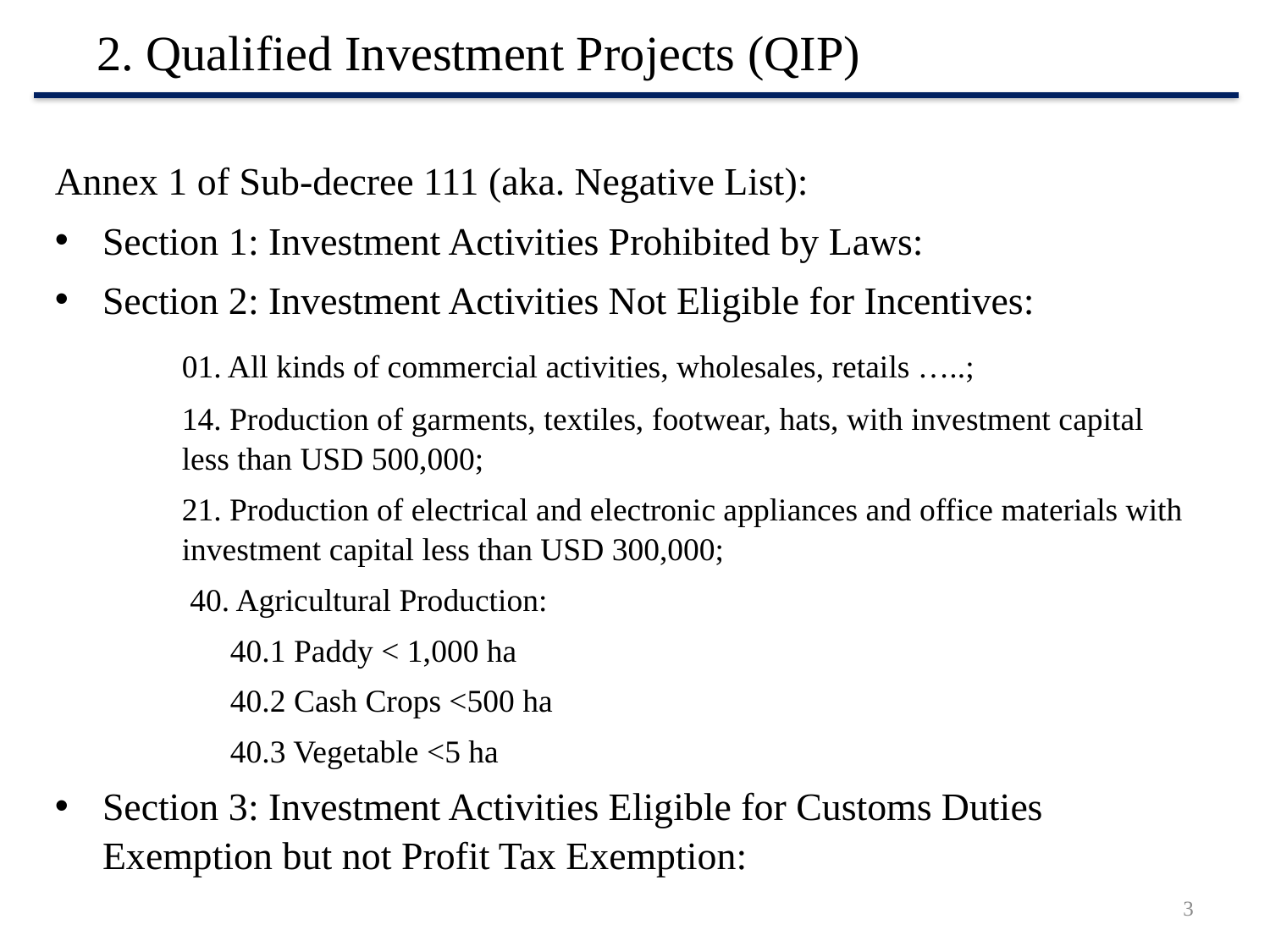

2. Qualified Investment Projects (QIP)
Annex 1 of Sub-decree 111 (aka. Negative List):
Section 1: Investment Activities Prohibited by Laws:
Section 2: Investment Activities Not Eligible for Incentives:
	01. All kinds of commercial activities, wholesales, retails …..;
	14. Production of garments, textiles, footwear, hats, with investment capital 	less than USD 500,000;
	21. Production of electrical and electronic appliances and office materials with 	investment capital less than USD 300,000;
	 40. Agricultural Production:
	      40.1 Paddy < 1,000 ha
	      40.2 Cash Crops <500 ha
	      40.3 Vegetable <5 ha
Section 3: Investment Activities Eligible for Customs Duties Exemption but not Profit Tax Exemption:

3